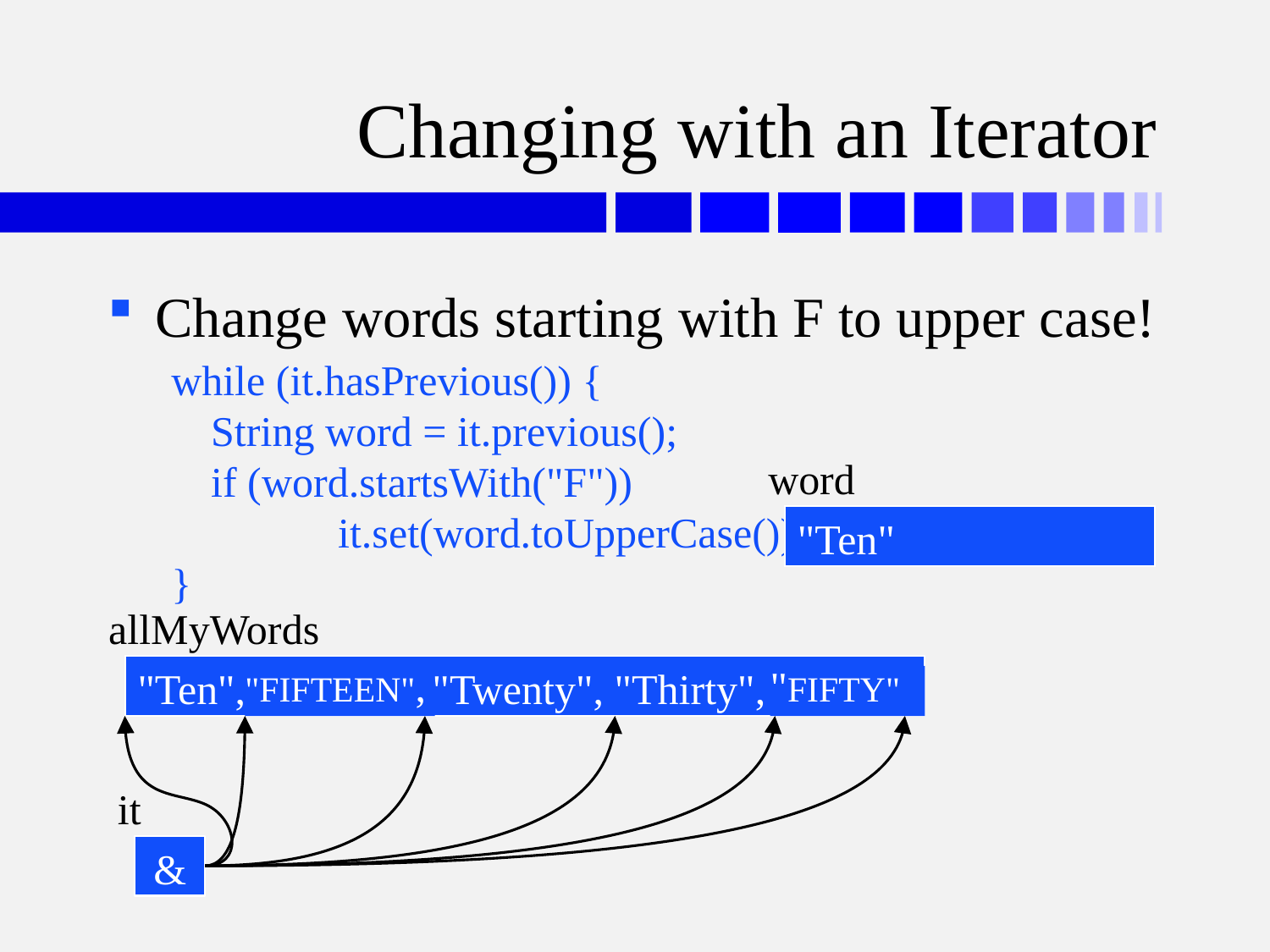

# Changing with an Iterator
Change words starting with F to upper case!
while (it.hasPrevious()) {
	String word = it.previous();
	if (word.startsWith("F"))
		it.set(word.toUpperCase());
}
word
word
"Fifty"
word
"Thirty"
word
"Twenty"
word
"Fifteen"
word
"Ten"
allMyWords
"Ten", "Fifteen", "Twenty", "Thirty", "Fifty"

"FIFTEEN",
"FIFTY"
it
&